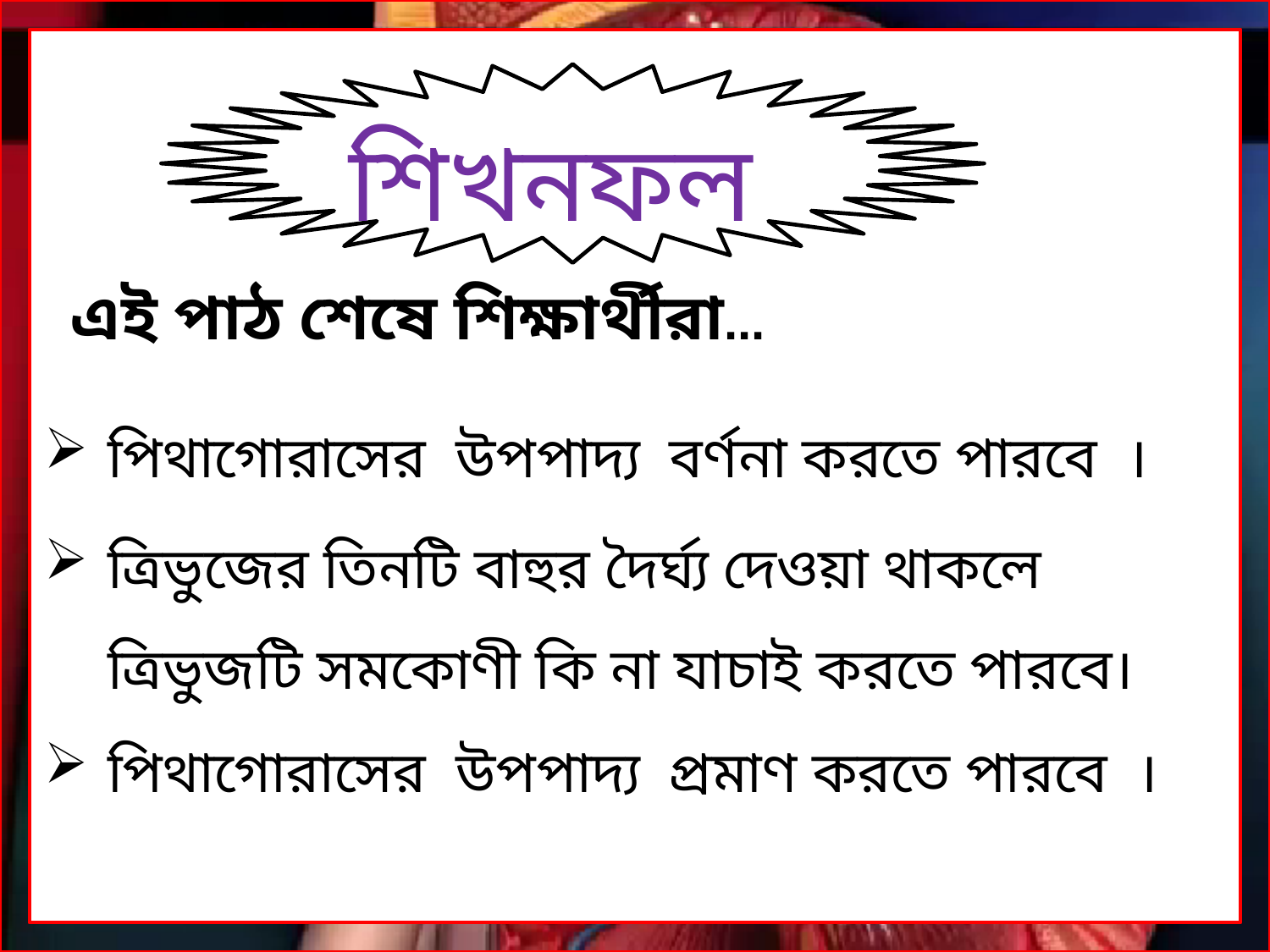

শিখনফল
এই পাঠ শেষে শিক্ষার্থীরা...
পিথাগোরাসের  উপপাদ্য  বর্ণনা করতে পারবে  ।

ত্রিভুজের তিনটি বাহুর দৈর্ঘ্য দেওয়া থাকলে ত্রিভুজটি সমকোণী কি না যাচাই করতে পারবে।
পিথাগোরাসের  উপপাদ্য  প্রমাণ করতে পারবে  ।